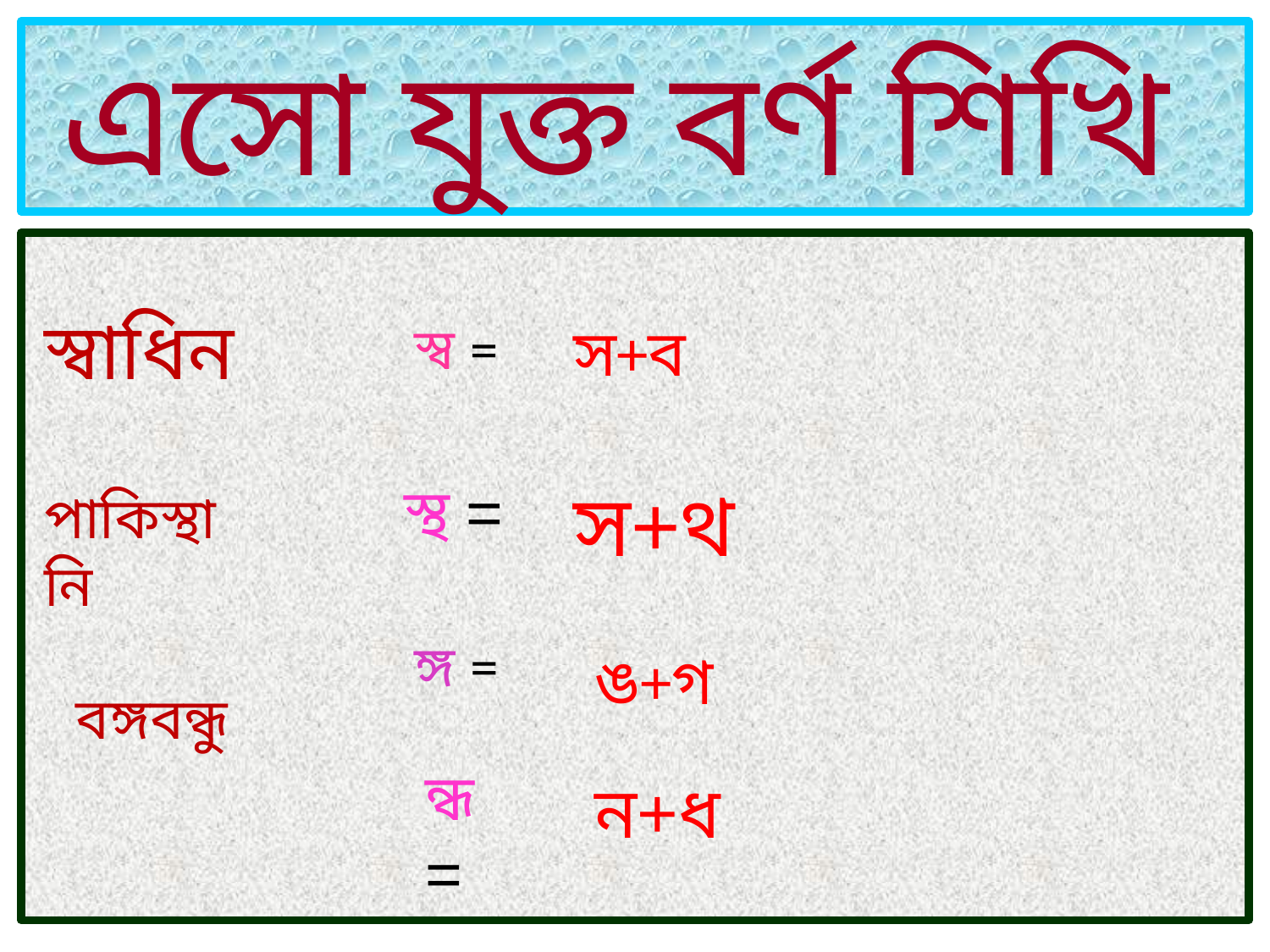

# এসো যুক্ত বর্ণ শিখি

স্বাধিন
স্ব =
স+ব
স্থ =
স+থ
পাকিস্থানি
ঙ্গ =
ঙ+গ
বঙ্গবন্ধু
ন্ধ =
ন+ধ